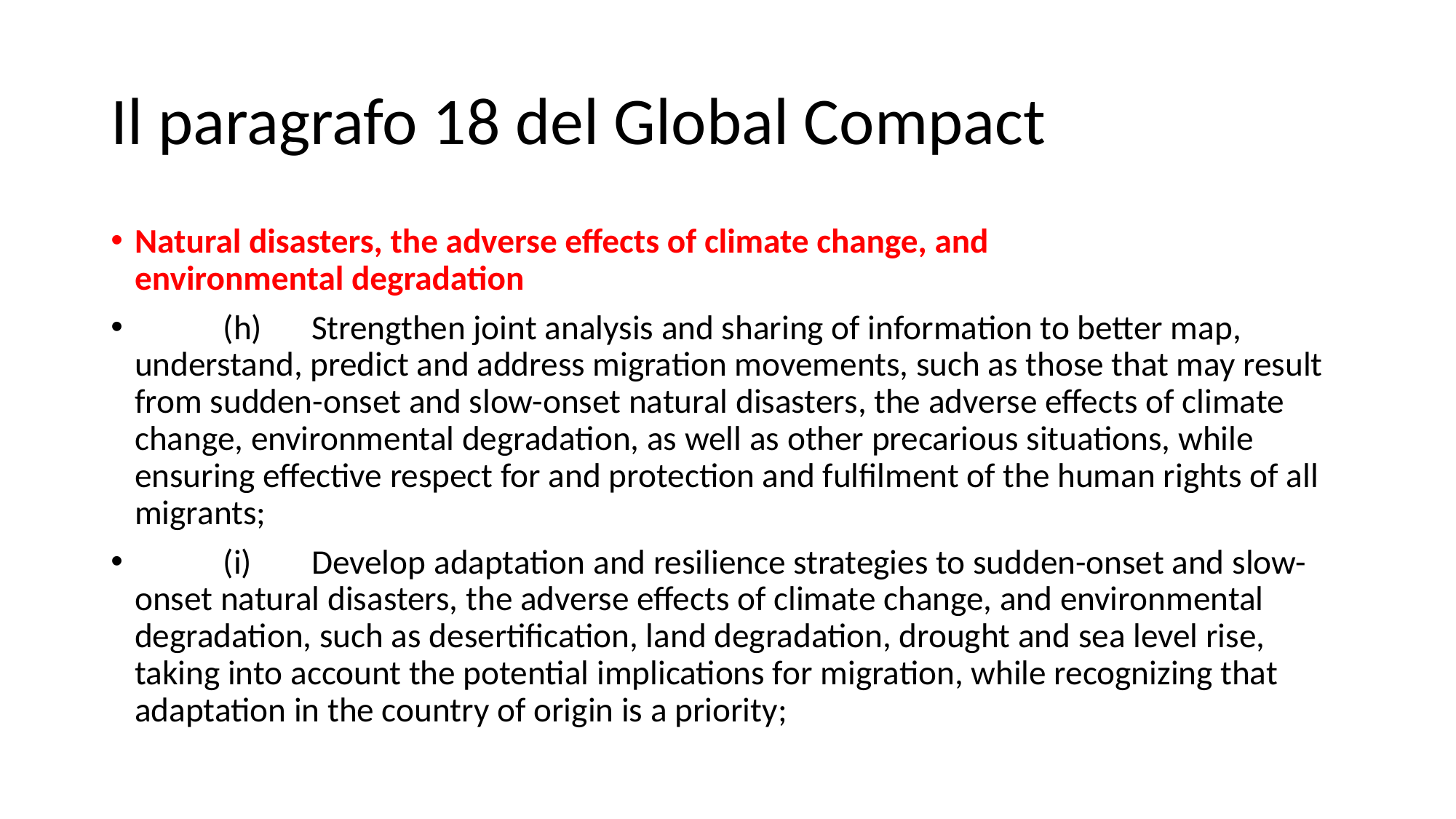

# Il paragrafo 18 del Global Compact
Natural disasters, the adverse effects of climate change, and environmental degradation
	(h)	Strengthen joint analysis and sharing of information to better map, understand, predict and address migration movements, such as those that may result from sudden-onset and slow-onset natural disasters, the adverse effects of climate change, environmental degradation, as well as other precarious situations, while ensuring effective respect for and protection and fulfilment of the human rights of all migrants;
	(i)	Develop adaptation and resilience strategies to sudden-onset and slow-onset natural disasters, the adverse effects of climate change, and environmental degradation, such as desertification, land degradation, drought and sea level rise, taking into account the potential implications for migration, while recognizing that adaptation in the country of origin is a priority;